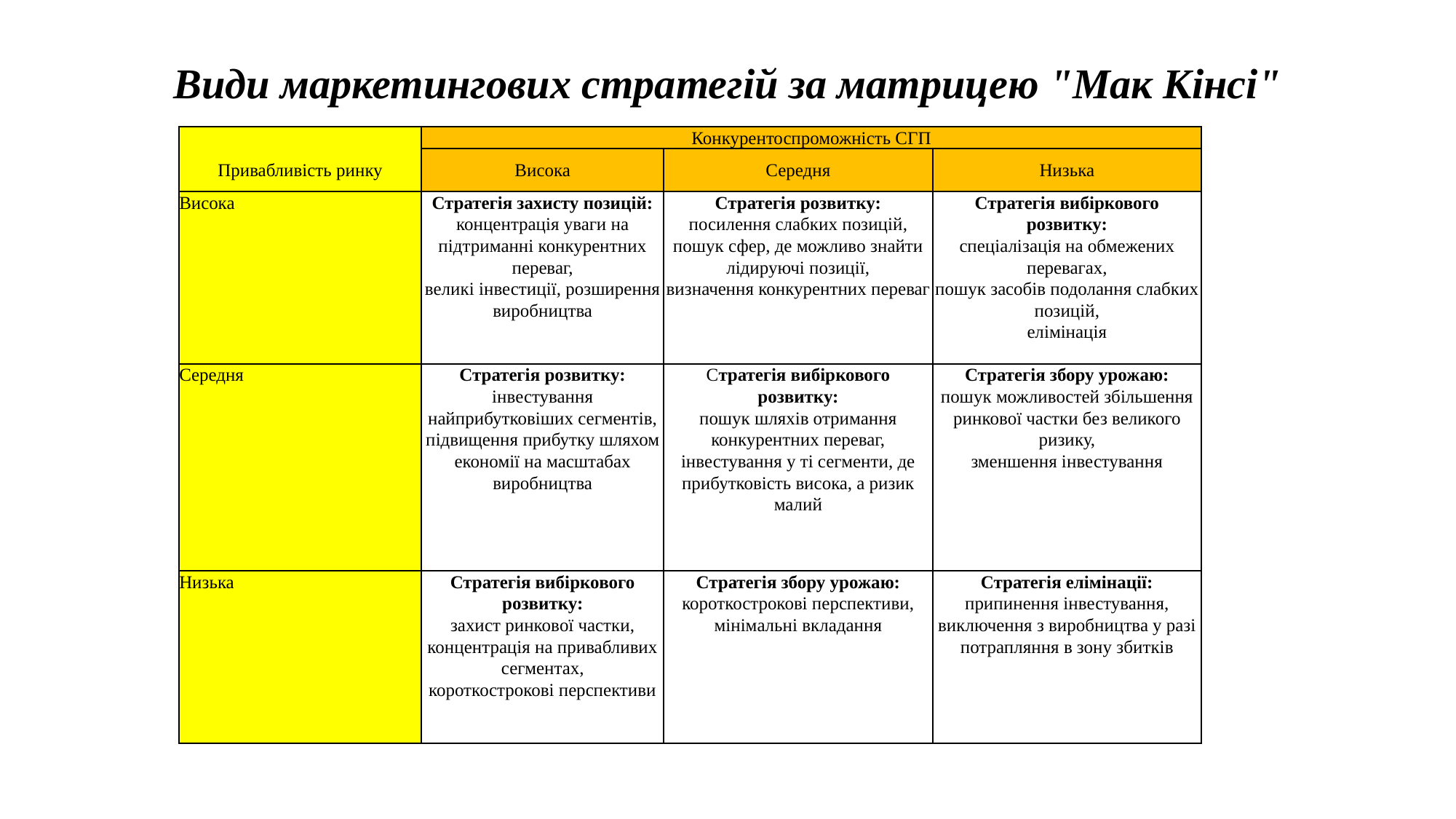

# Види маркетингових стратегій за матрицею "Мак Кінсі"
| Привабливість ринку | Конкурентоспроможність СГП |  |  |
| --- | --- | --- | --- |
|  | Висока | Середня | Низька |
| Висока | Стратегія захисту позицій: концентрація уваги на підтриманні конкурентних переваг, великі інвестиції, розширення виробництва | Стратегія розвитку: посилення слабких позицій, пошук сфер, де можливо знайти лідируючі позиції, визначення конкурентних переваг | Стратегія вибіркового розвитку: спеціалізація на обмежених перевагах, пошук засобів подолання слабких позицій, елімінація |
| Середня | Стратегія розвитку: інвестування найприбутковіших сегментів, підвищення прибутку шляхом економії на масштабах виробництва | Стратегія вибіркового розвитку: пошук шляхів отримання конкурентних переваг, інвестування у ті сегменти, де прибутковість висока, а ризик малий | Стратегія збору урожаю: пошук можливостей збільшення ринкової частки без великого ризику, зменшення інвестування |
| Низька | Стратегія вибірко­вого розвитку: захист ринкової частки, концентрація на привабливих сегментах, короткострокові перспективи | Стратегія збору урожаю: короткострокові перспективи, мінімальні вкладання | Стратегія елімінації: припинення інвестування, виключення з виробництва у разі потрапляння в зону збитків |